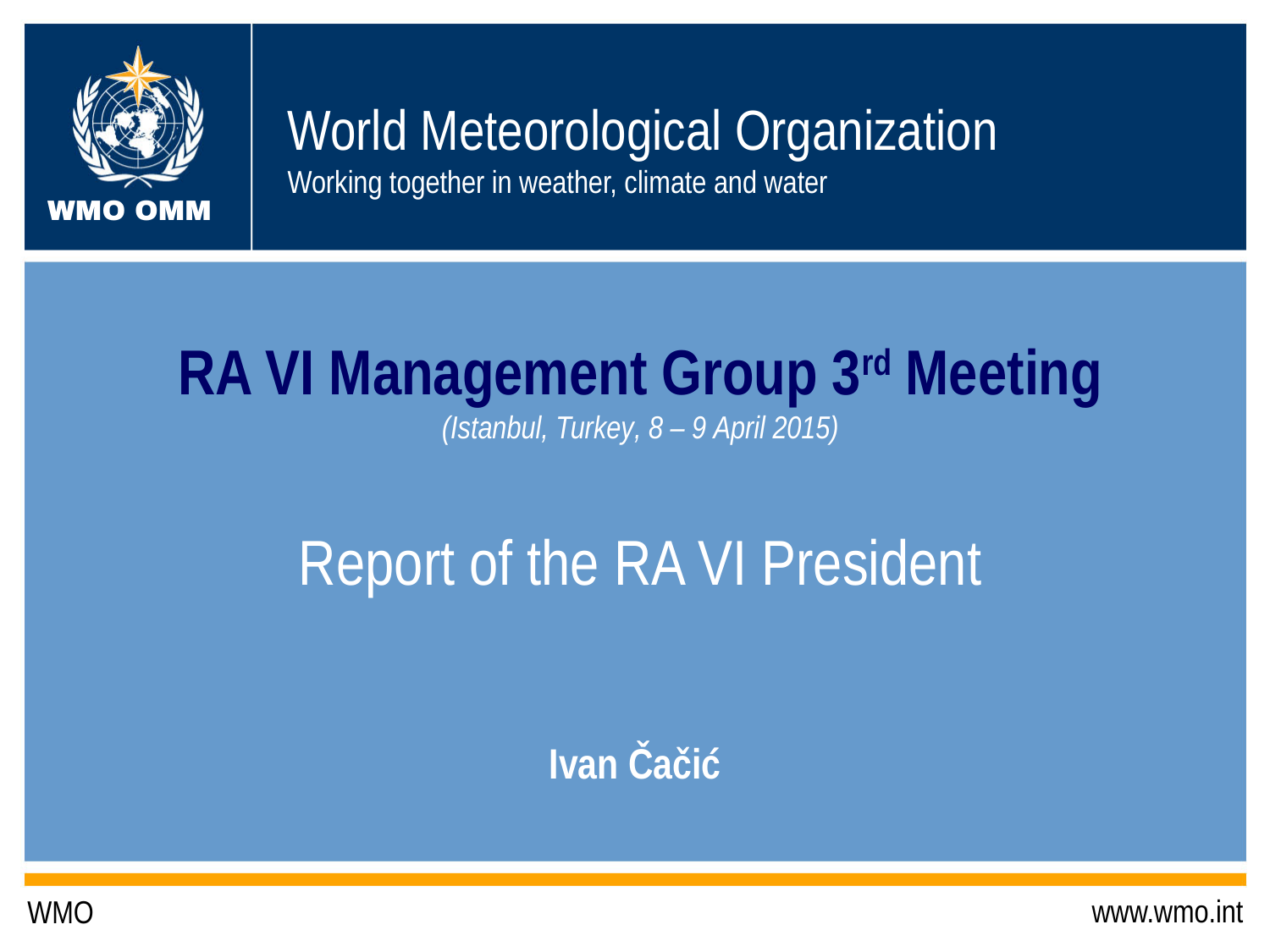

# RA VI Management Group 3rd Meeting (Istanbul, Turkey, 8 – 9 April 2015) Report of the RA VI President
Ivan Čačić